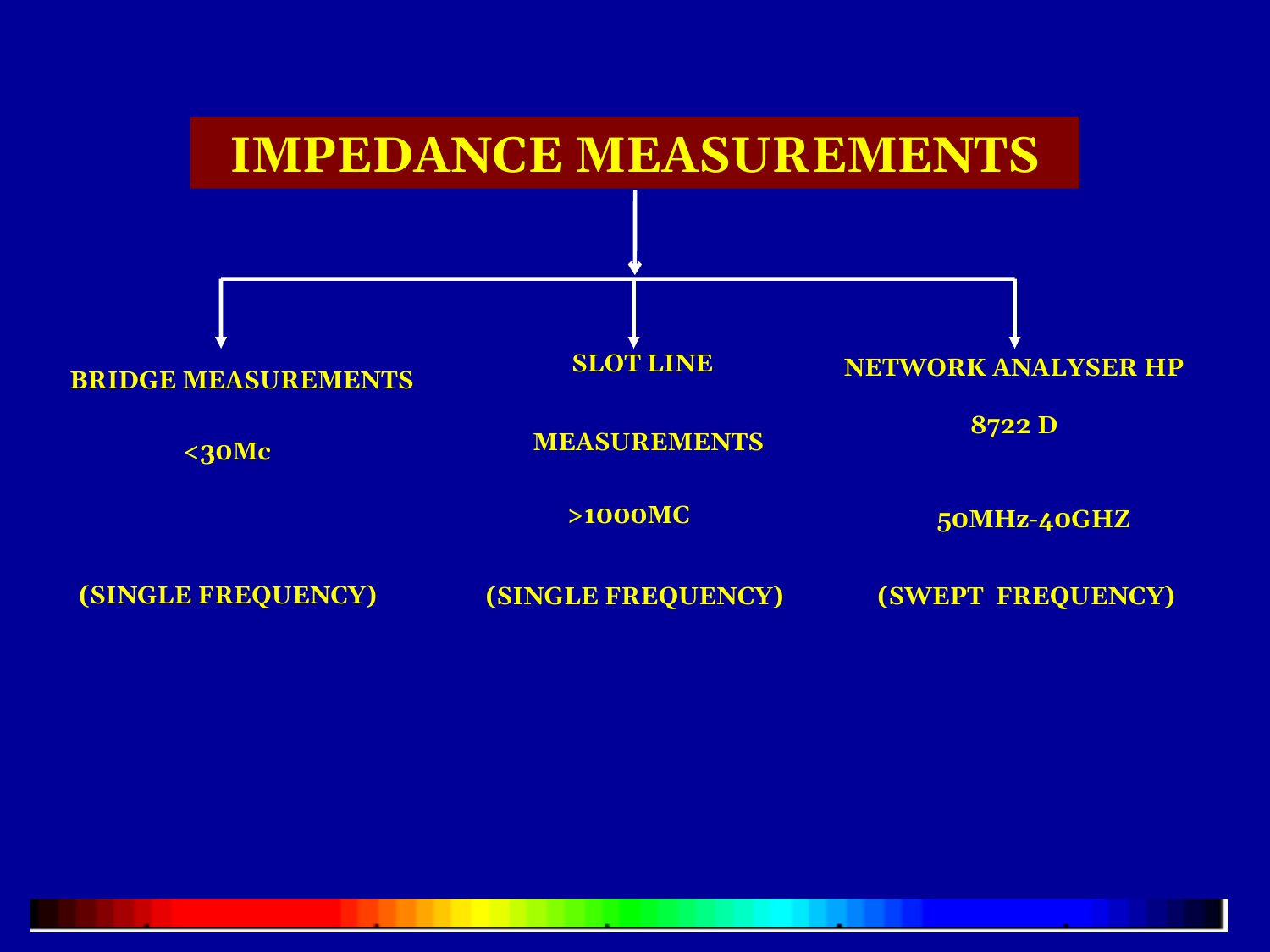

IMPEDANCE MEASUREMENTS

SLOT LINE
MEASUREMENTS
NETWORK ANALYSER HP 8722 D
BRIDGE MEASUREMENTS
<30Mc
50MHz-40GHZ
>1000MC
(SINGLE FREQUENCY)
(SWEPT  FREQUENCY)
(SINGLE FREQUENCY)